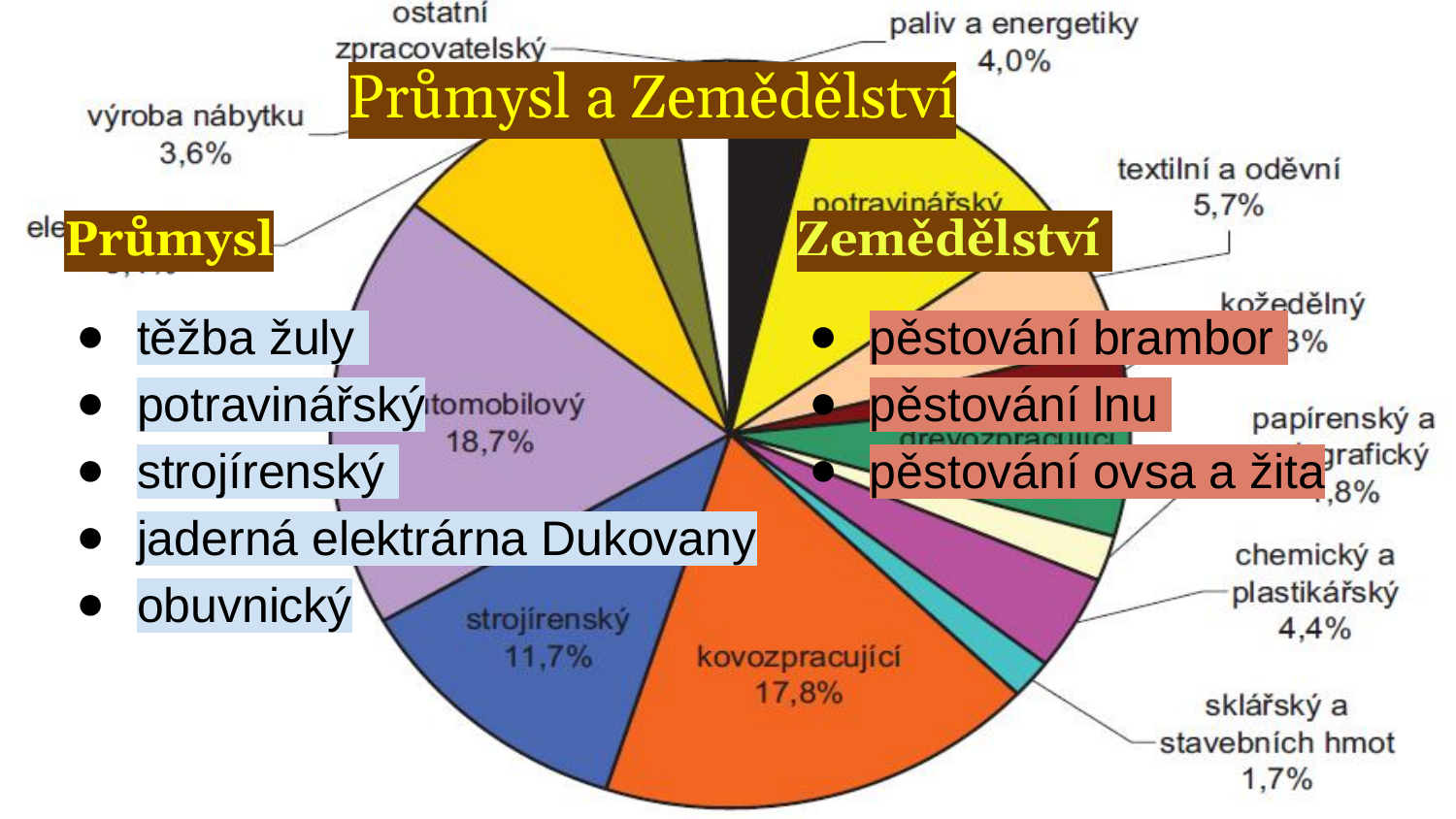

# Průmysl a Zemědělství
Průmysl
těžba žuly
potravinářský
strojírenský
jaderná elektrárna Dukovany
obuvnický
Zemědělství
pěstování brambor
pěstování lnu
pěstování ovsa a žita